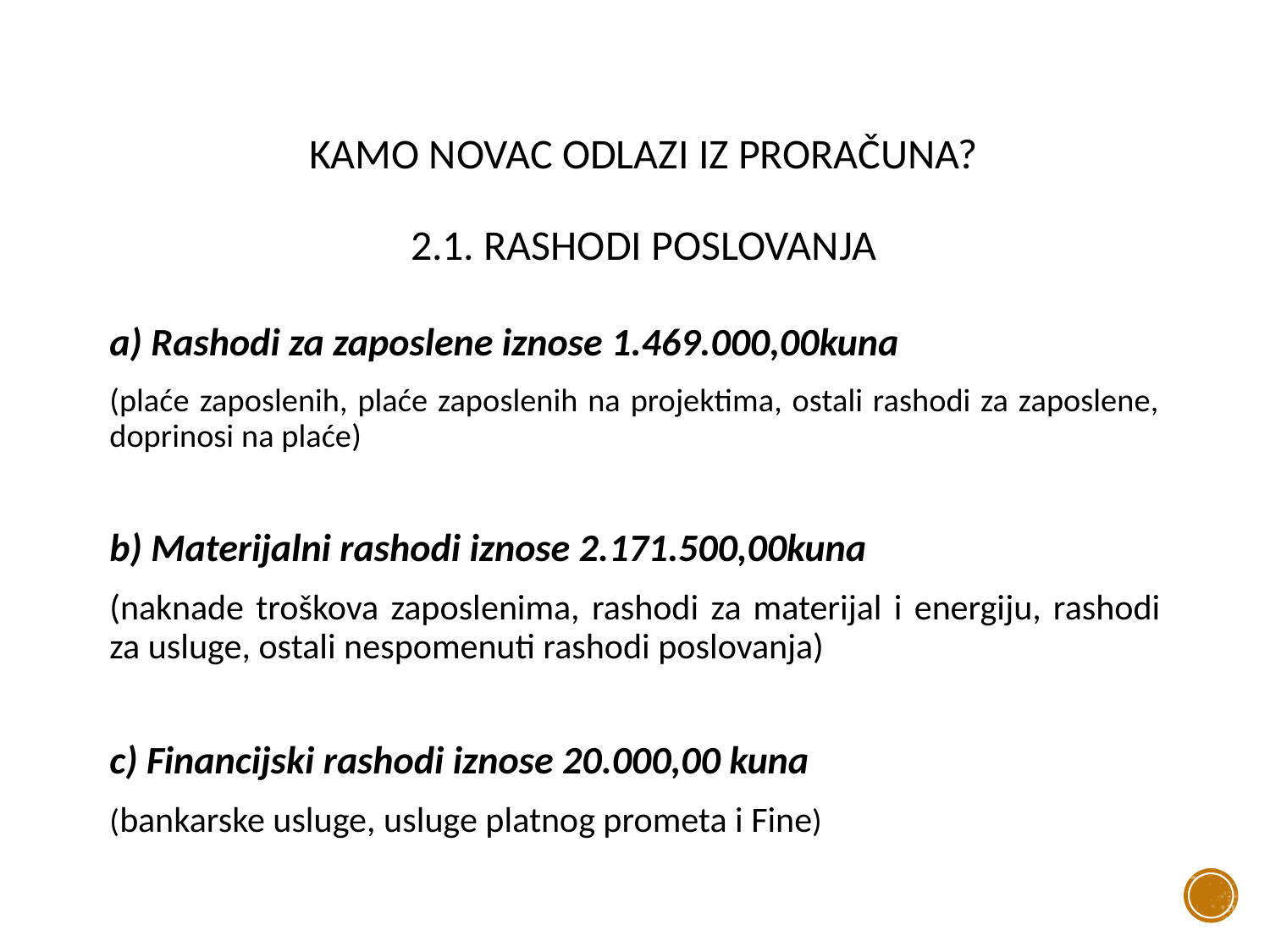

# KAMO NOVAC ODLAZI IZ PRORAČUNA? 2.1. RASHODI POSLOVANJA
a) Rashodi za zaposlene iznose 1.469.000,00kuna
(plaće zaposlenih, plaće zaposlenih na projektima, ostali rashodi za zaposlene, doprinosi na plaće)

b) Materijalni rashodi iznose 2.171.500,00kuna
(naknade troškova zaposlenima, rashodi za materijal i energiju, rashodi za usluge, ostali nespomenuti rashodi poslovanja)

c) Financijski rashodi iznose 20.000,00 kuna
(bankarske usluge, usluge platnog prometa i Fine)